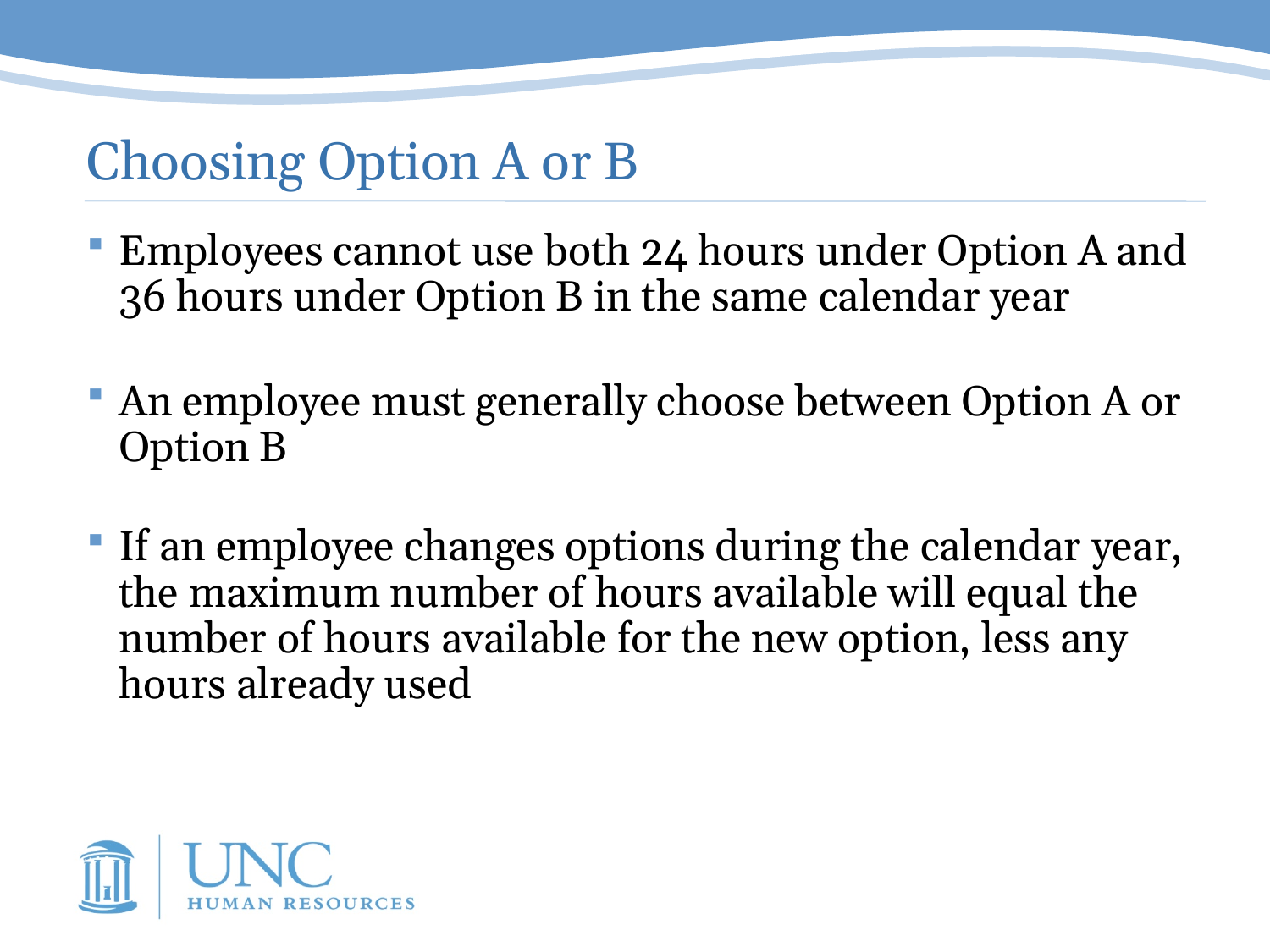

# Choosing Option A or B
Employees cannot use both 24 hours under Option A and 36 hours under Option B in the same calendar year
An employee must generally choose between Option A or Option B
If an employee changes options during the calendar year, the maximum number of hours available will equal the number of hours available for the new option, less any hours already used